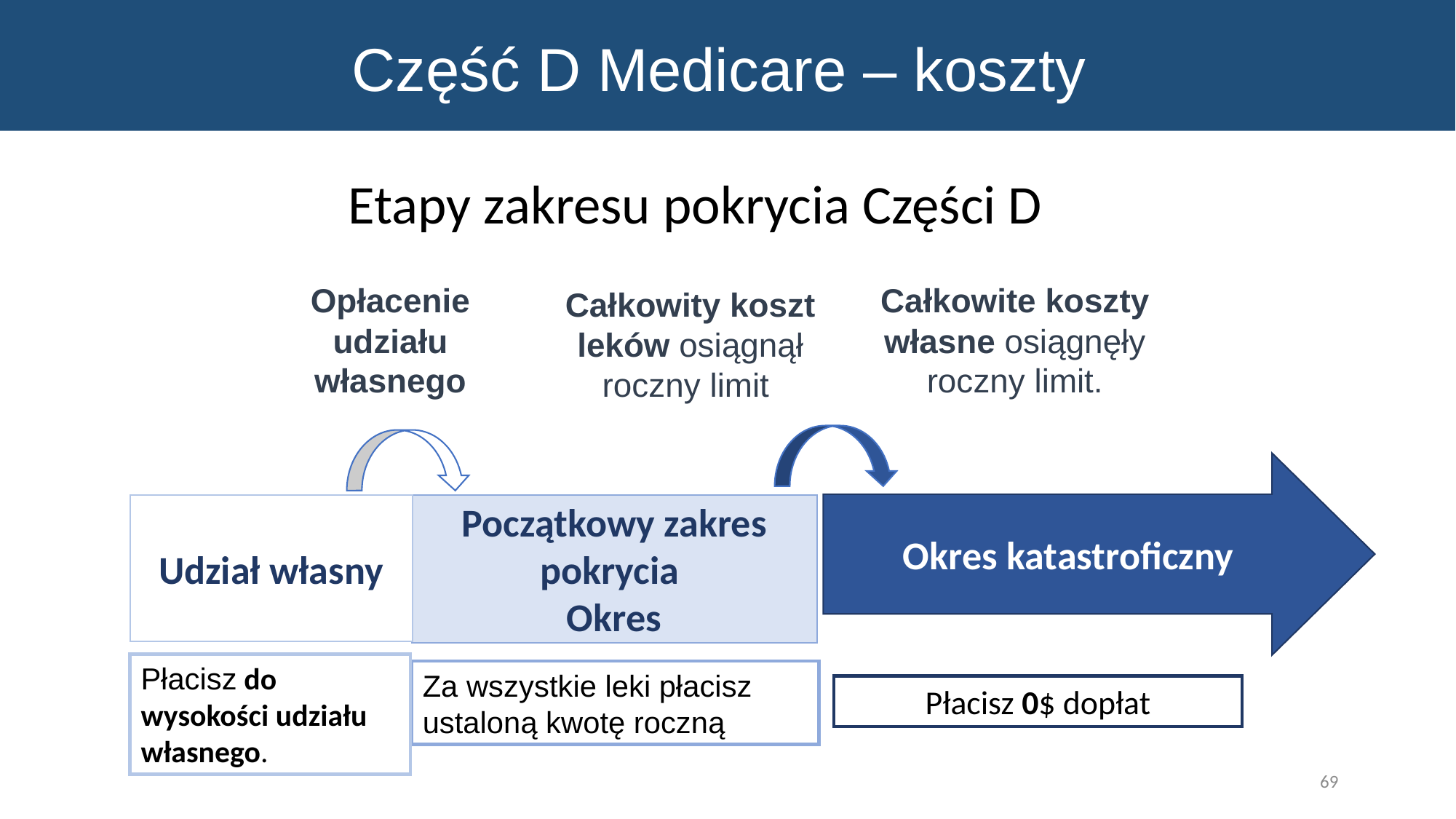

Część D Medicare – koszty

Etapy zakresu pokrycia Części D
Opłacenie udziału własnego
Całkowite koszty własne osiągnęły roczny limit.
Całkowity koszt leków osiągnął roczny limit

Okres katastroficzny
Udział własny
Początkowy zakres pokrycia
Okres
Płacisz do wysokości udziału własnego.
Za wszystkie leki płacisz ustaloną kwotę roczną
Płacisz 0$ dopłat
69